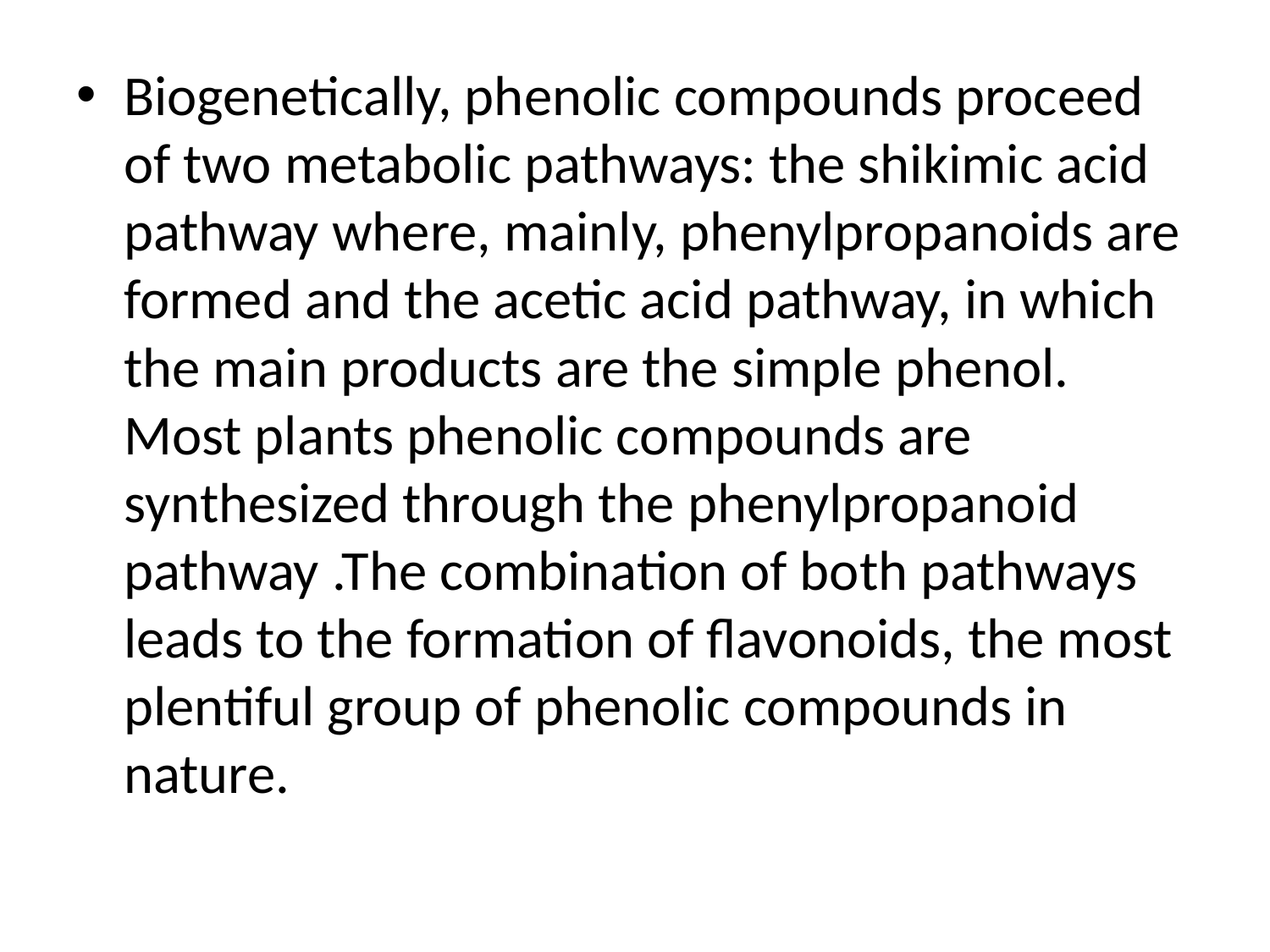

Biogenetically, phenolic compounds proceed of two metabolic pathways: the shikimic acid pathway where, mainly, phenylpropanoids are formed and the acetic acid pathway, in which the main products are the simple phenol. Most plants phenolic compounds are synthesized through the phenylpropanoid pathway .The combination of both pathways leads to the formation of flavonoids, the most plentiful group of phenolic compounds in nature.